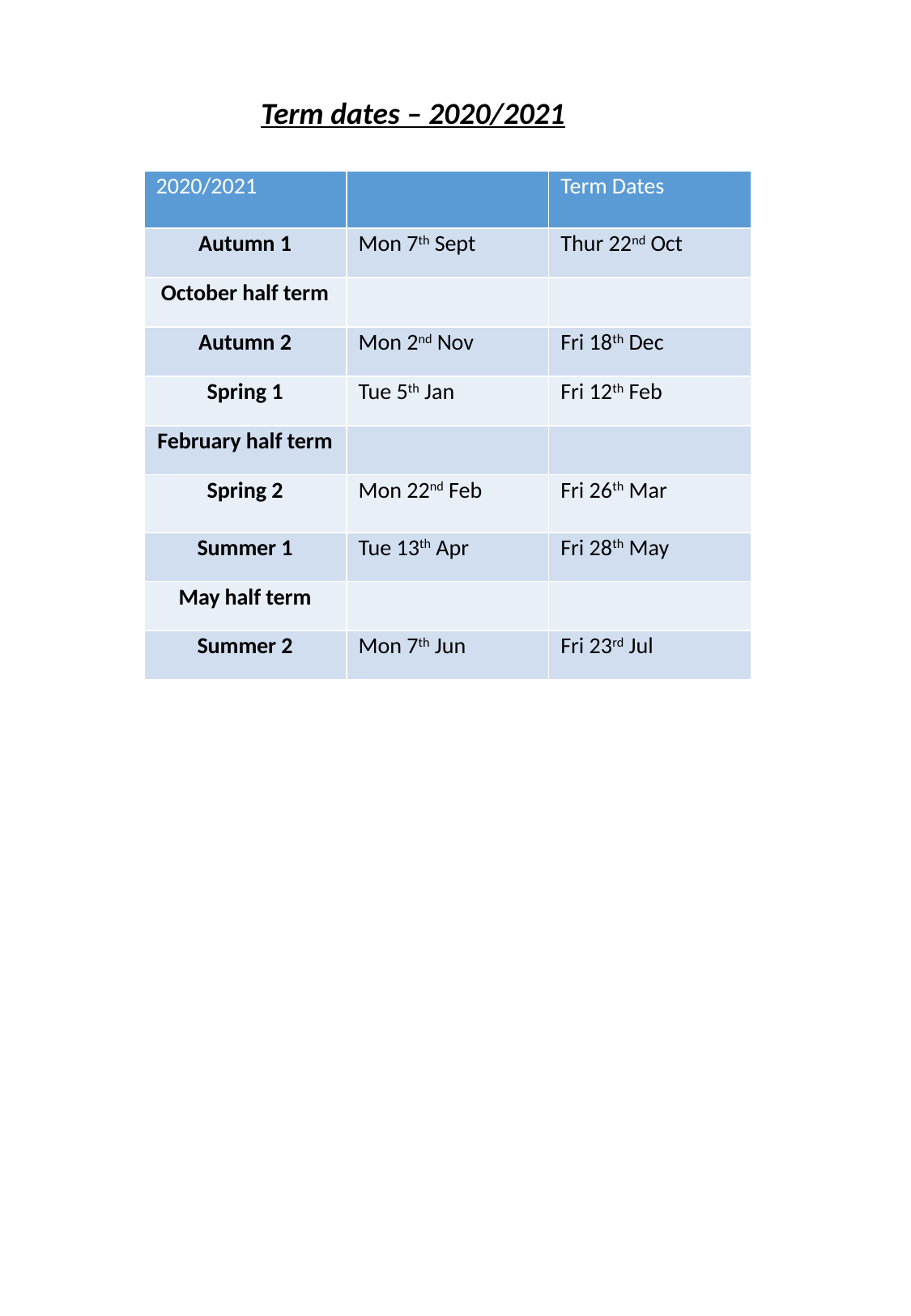

Term dates – 2020/2021

| 2020/2021 |  | Term Dates |
| --- | --- | --- |
| Autumn 1 | Mon 7th Sept | Thur 22nd Oct |
| October half term |  |  |
| Autumn 2 | Mon 2nd Nov | Fri 18th Dec |
| Spring 1 | Tue 5th Jan | Fri 12th Feb |
| February half term |  |  |
| Spring 2 | Mon 22nd Feb | Fri 26th Mar |
| Summer 1 | Tue 13th Apr | Fri 28th May |
| May half term |  |  |
| Summer 2 | Mon 7th Jun | Fri 23rd Jul |